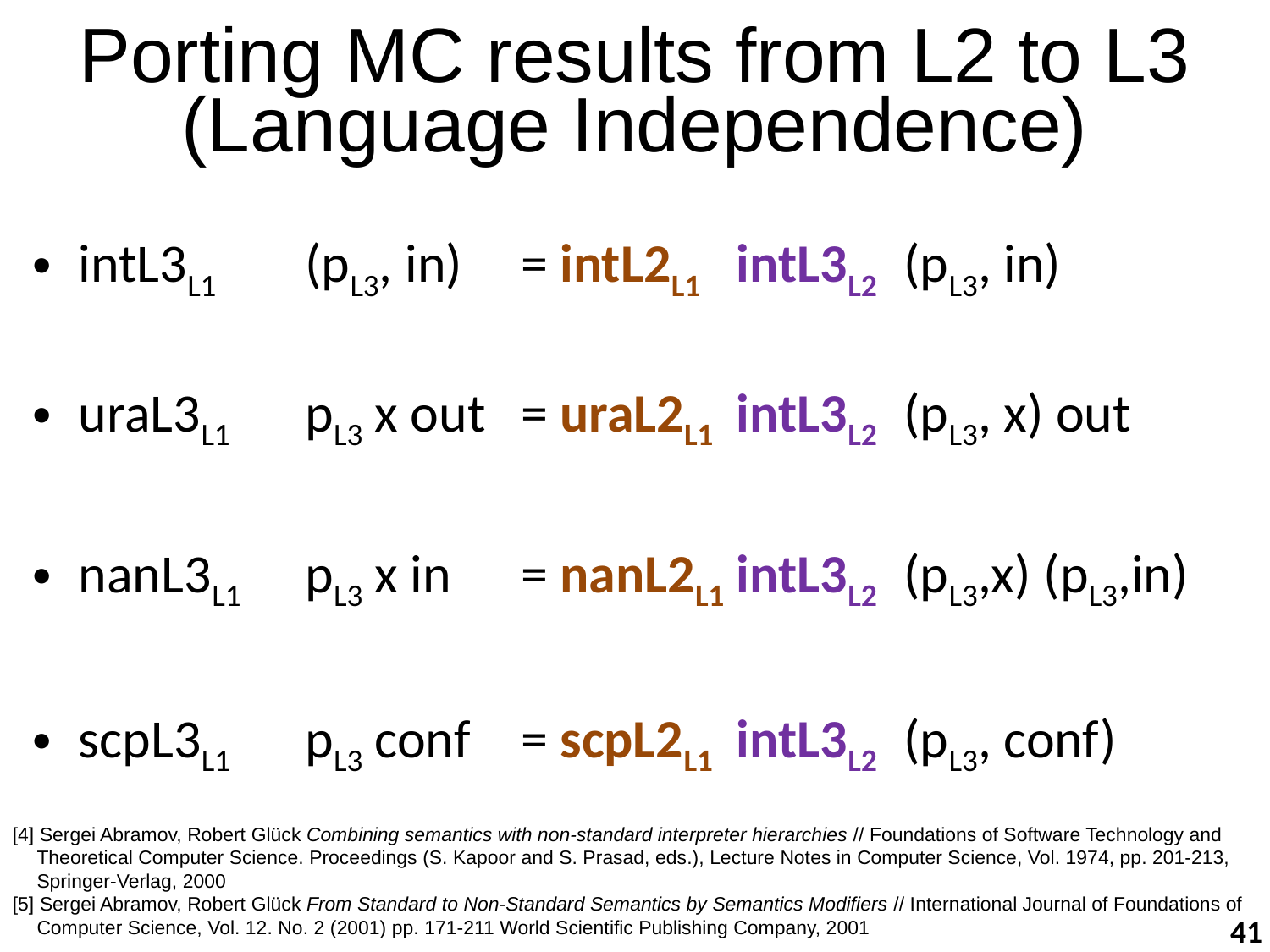

# Porting MC results from L2 to L3 (Language Independence)
intL3L1	(pL3, in) 	= intL2L1	intL3L2	(pL3, in)
uraL3L1	pL3 x out 	= uraL2L1	intL3L2	(pL3, x) out

nanL3L1	pL3 x in	= nanL2L1	intL3L2	(pL3,x) (pL3,in)

scpL3L1	pL3 conf 	= scpL2L1	intL3L2	(pL3, conf)
[4] Sergei Abramov, Robert Glück Combining semantics with non-standard interpreter hierarchies // Foundations of Software Technology and Theoretical Computer Science. Proceedings (S. Kapoor and S. Prasad, eds.), Lecture Notes in Computer Science, Vol. 1974, pp. 201-213, Springer-Verlag, 2000
[5] Sergei Abramov, Robert Glück From Standard to Non-Standard Semantics by Semantics Modifiers // International Journal of Foundations of Computer Science, Vol. 12. No. 2 (2001) pp. 171-211 World Scientific Publishing Company, 2001
41